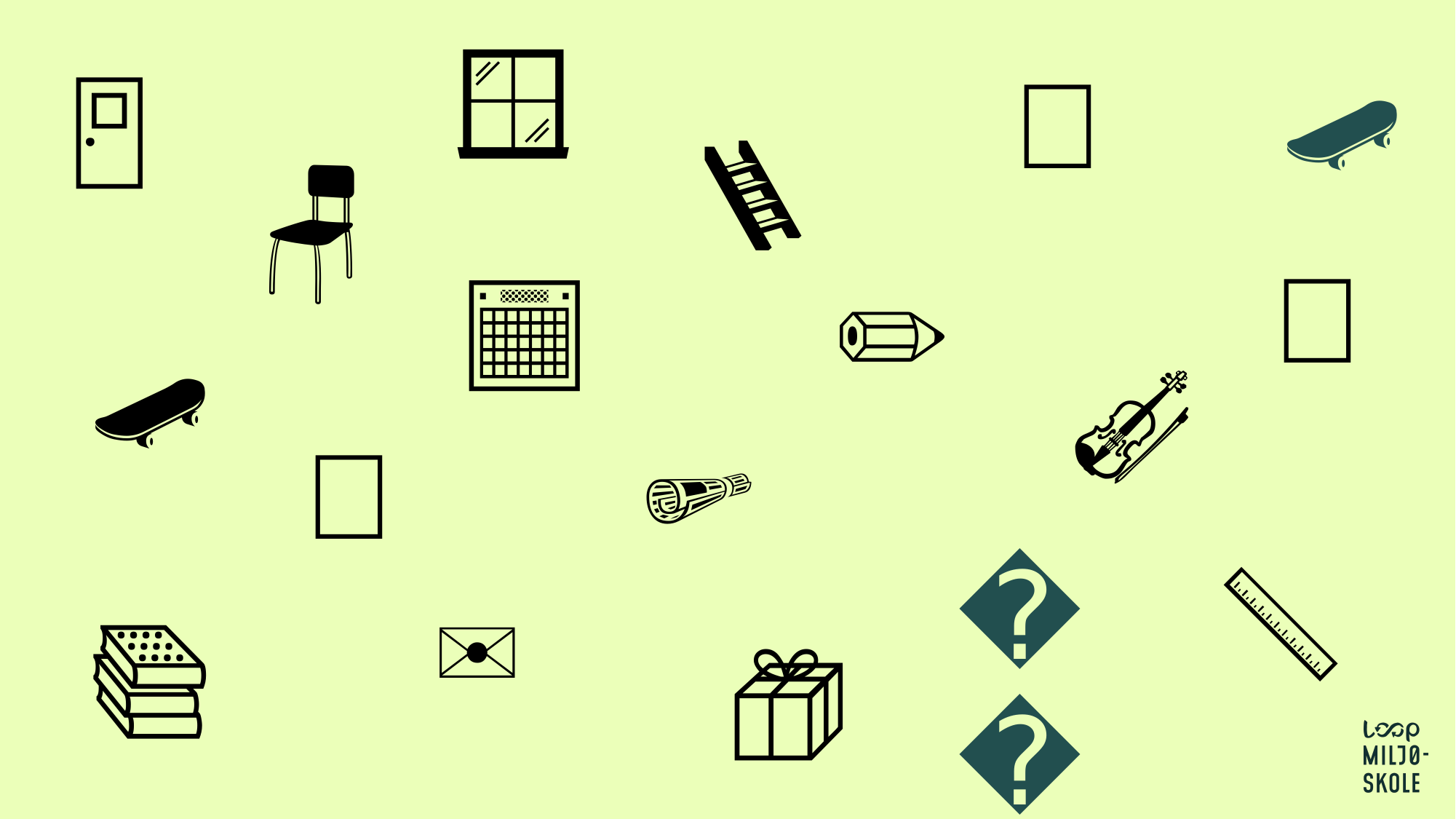

🛹
🪟
🚪
🧹
🪜
🪑
🧮
📅
✏️
🛹
🎻
🗞️
🧩
🛋️
📏
✉️
📚
📦